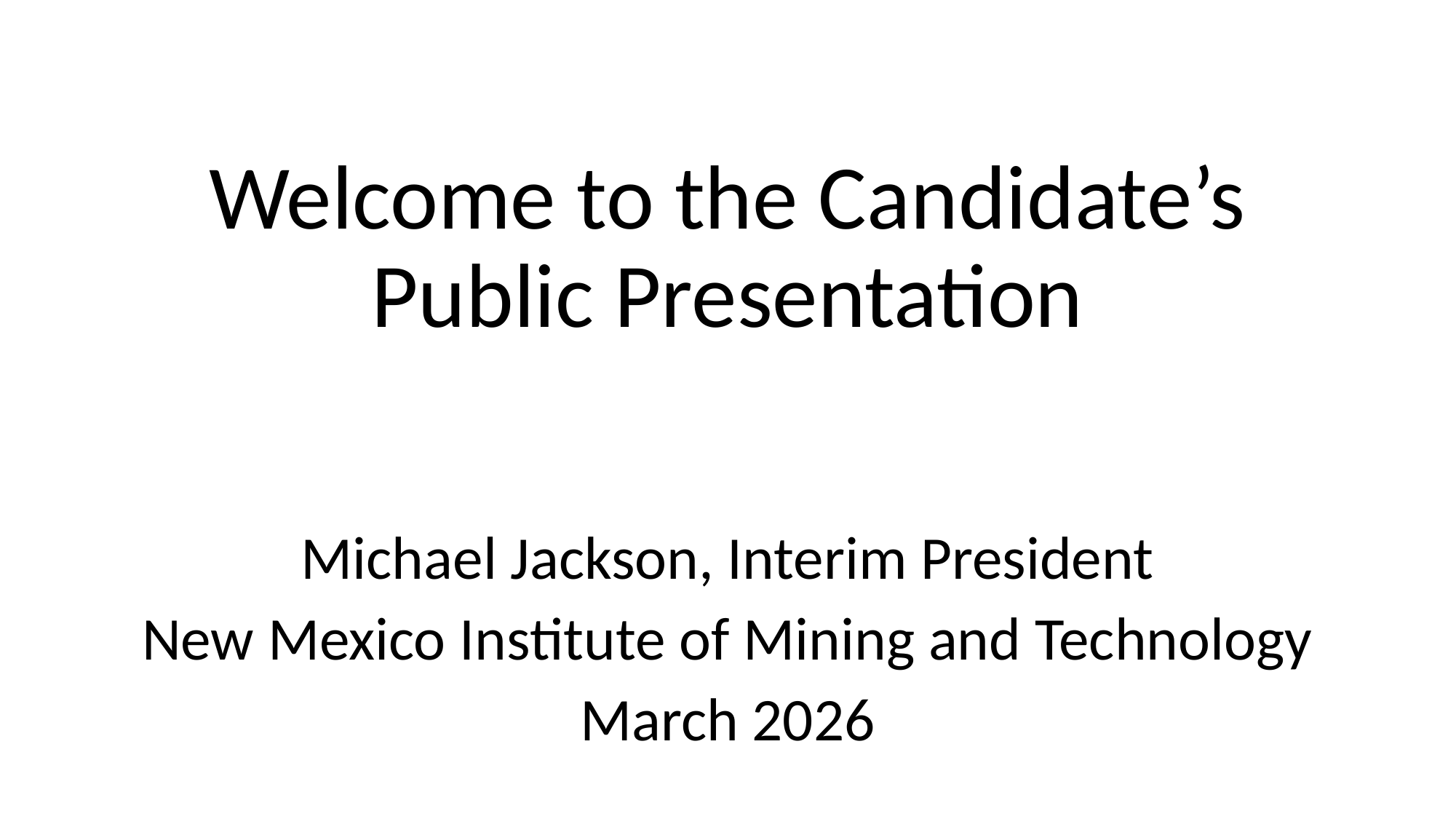

# Welcome to the Candidate’s Public Presentation
Michael Jackson, Interim President
New Mexico Institute of Mining and Technology
March 2026